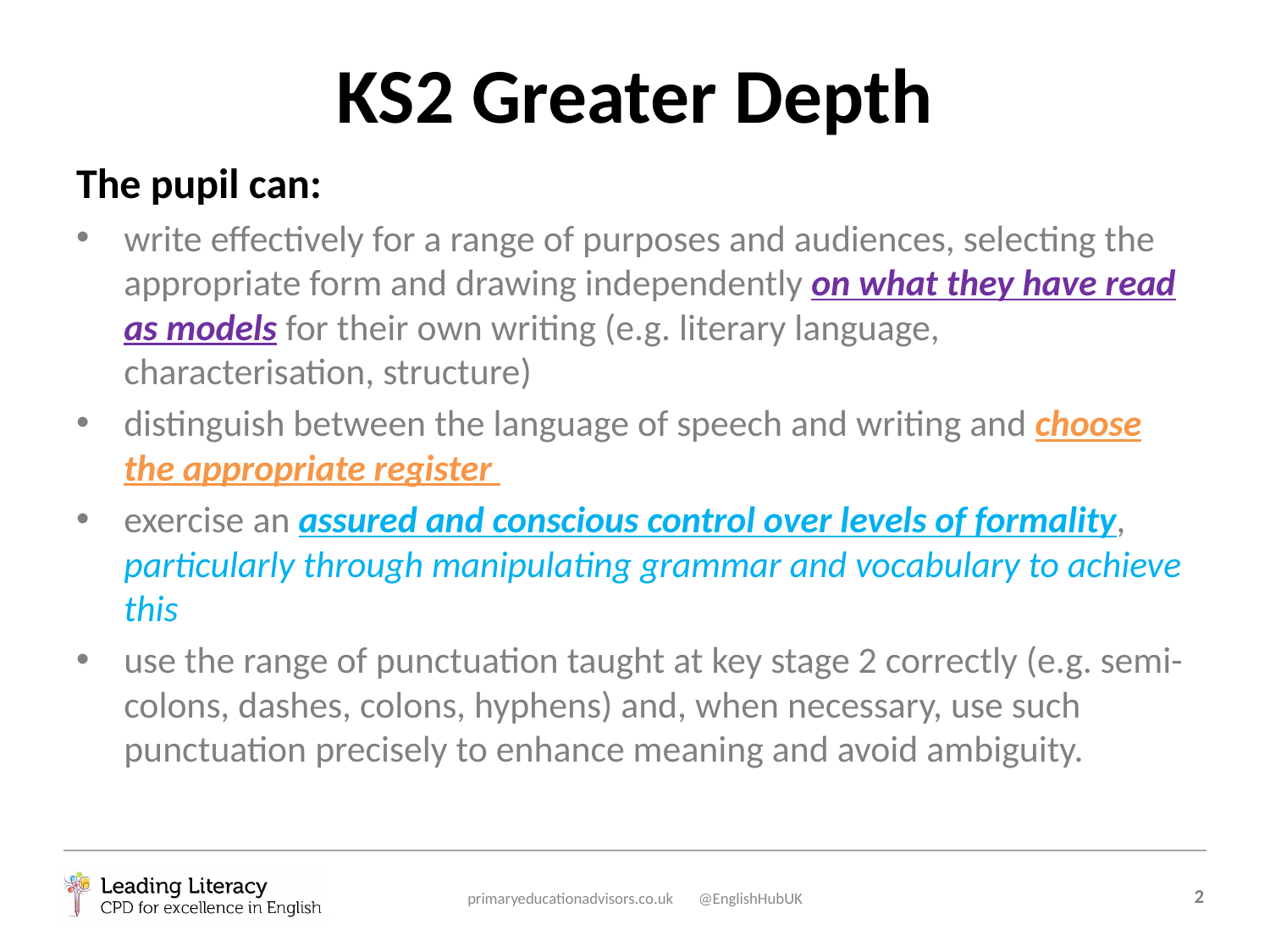

# KS2 Greater Depth
The pupil can:
write effectively for a range of purposes and audiences, selecting the appropriate form and drawing independently on what they have read as models for their own writing (e.g. literary language, characterisation, structure)
distinguish between the language of speech and writing and choose the appropriate register
exercise an assured and conscious control over levels of formality, particularly through manipulating grammar and vocabulary to achieve this
use the range of punctuation taught at key stage 2 correctly (e.g. semi-colons, dashes, colons, hyphens) and, when necessary, use such punctuation precisely to enhance meaning and avoid ambiguity.